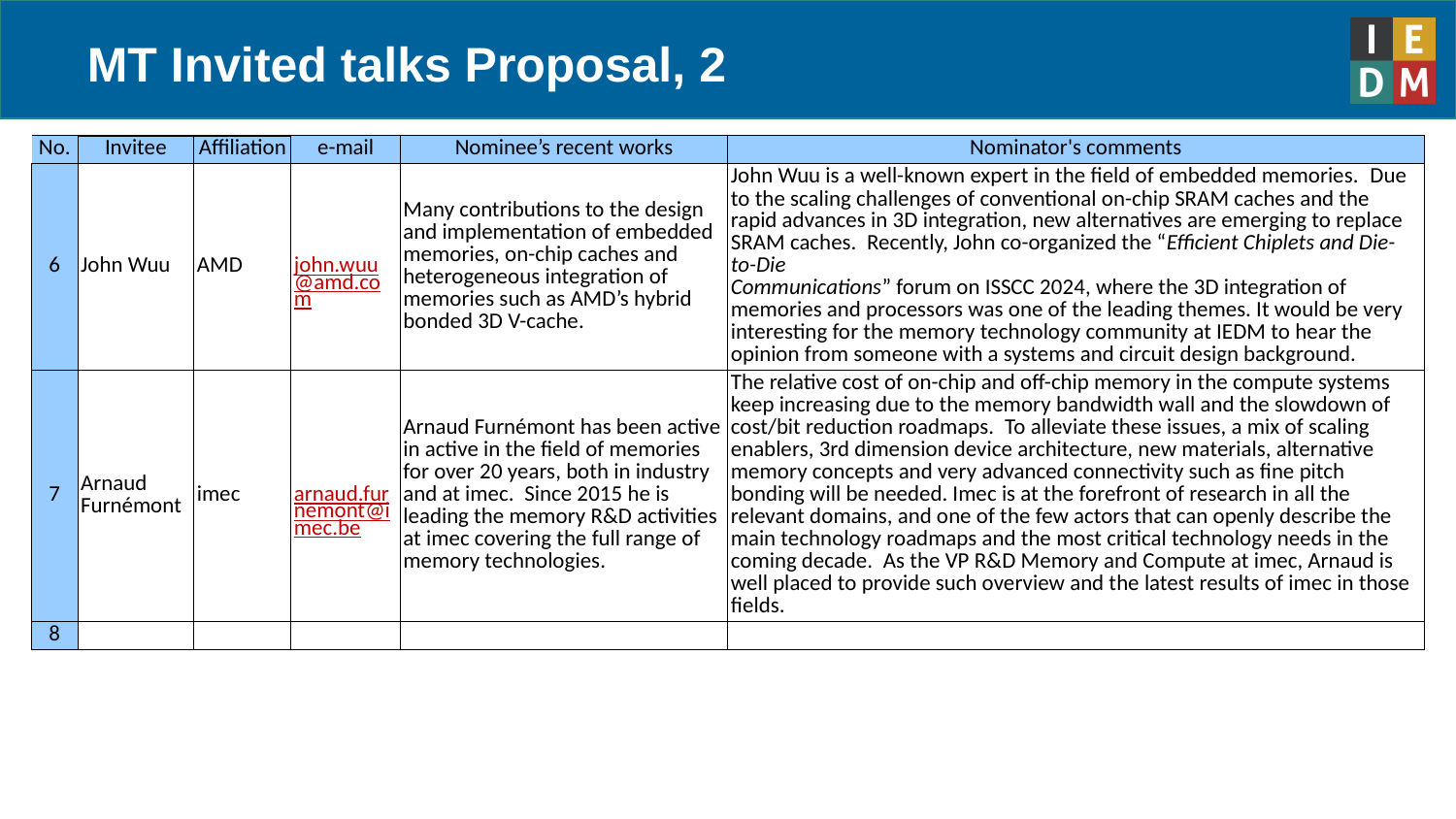

# MT Invited talks Proposal, 2
| No. | Invitee | Affiliation | e-mail | Nominee’s recent works | Nominator's comments |
| --- | --- | --- | --- | --- | --- |
| 6 | John Wuu | AMD | john.wuu@amd.com | Many contributions to the design and implementation of embedded memories, on-chip caches and heterogeneous integration of memories such as AMD’s hybrid bonded 3D V-cache. | John Wuu is a well-known expert in the field of embedded memories.  Due to the scaling challenges of conventional on-chip SRAM caches and the rapid advances in 3D integration, new alternatives are emerging to replace SRAM caches.  Recently, John co-organized the “Efficient Chiplets and Die-to-Die  Communications” forum on ISSCC 2024, where the 3D integration of memories and processors was one of the leading themes. It would be very interesting for the memory technology community at IEDM to hear the opinion from someone with a systems and circuit design background. |
| 7 | Arnaud Furnémont | imec | arnaud.furnemont@imec.be | Arnaud Furnémont has been active in active in the field of memories for over 20 years, both in industry and at imec.  Since 2015 he is leading the memory R&D activities at imec covering the full range of memory technologies. | The relative cost of on-chip and off-chip memory in the compute systems keep increasing due to the memory bandwidth wall and the slowdown of cost/bit reduction roadmaps.  To alleviate these issues, a mix of scaling enablers, 3rd dimension device architecture, new materials, alternative memory concepts and very advanced connectivity such as fine pitch bonding will be needed. Imec is at the forefront of research in all the relevant domains, and one of the few actors that can openly describe the main technology roadmaps and the most critical technology needs in the coming decade.  As the VP R&D Memory and Compute at imec, Arnaud is well placed to provide such overview and the latest results of imec in those fields. |
| 8 |  |  |  |  |  |